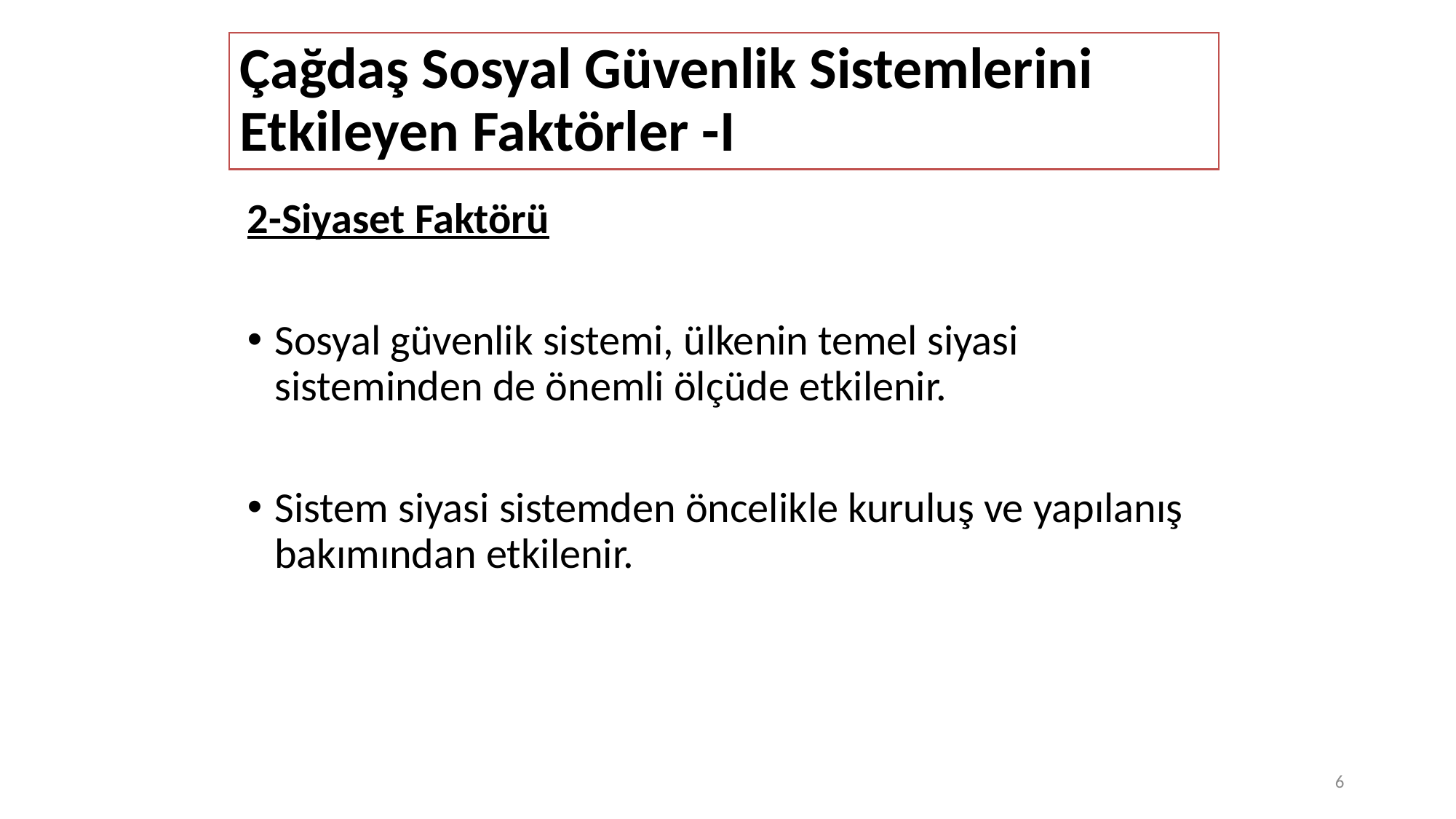

# Çağdaş Sosyal Güvenlik Sistemlerini Etkileyen Faktörler -I
2-Siyaset Faktörü

Sosyal güvenlik sistemi, ülkenin temel siyasi sisteminden de önemli ölçüde etkilenir.

Sistem siyasi sistemden öncelikle kuruluş ve yapılanış bakımından etkilenir.
6